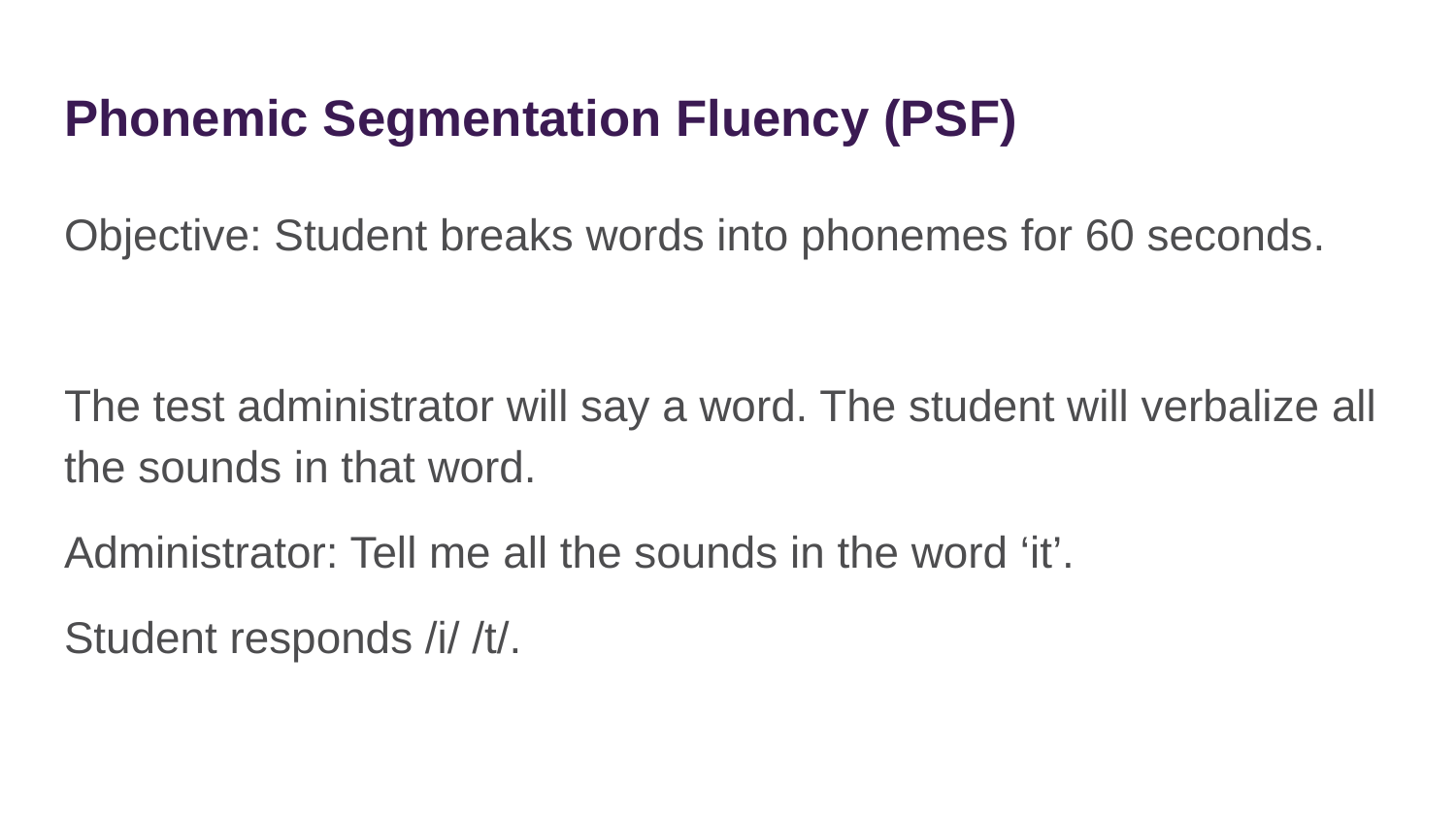

# Phonemic Segmentation Fluency (PSF)
Objective: Student breaks words into phonemes for 60 seconds.

The test administrator will say a word. The student will verbalize all the sounds in that word.
Administrator: Tell me all the sounds in the word ‘it’.
Student responds /i/ /t/.